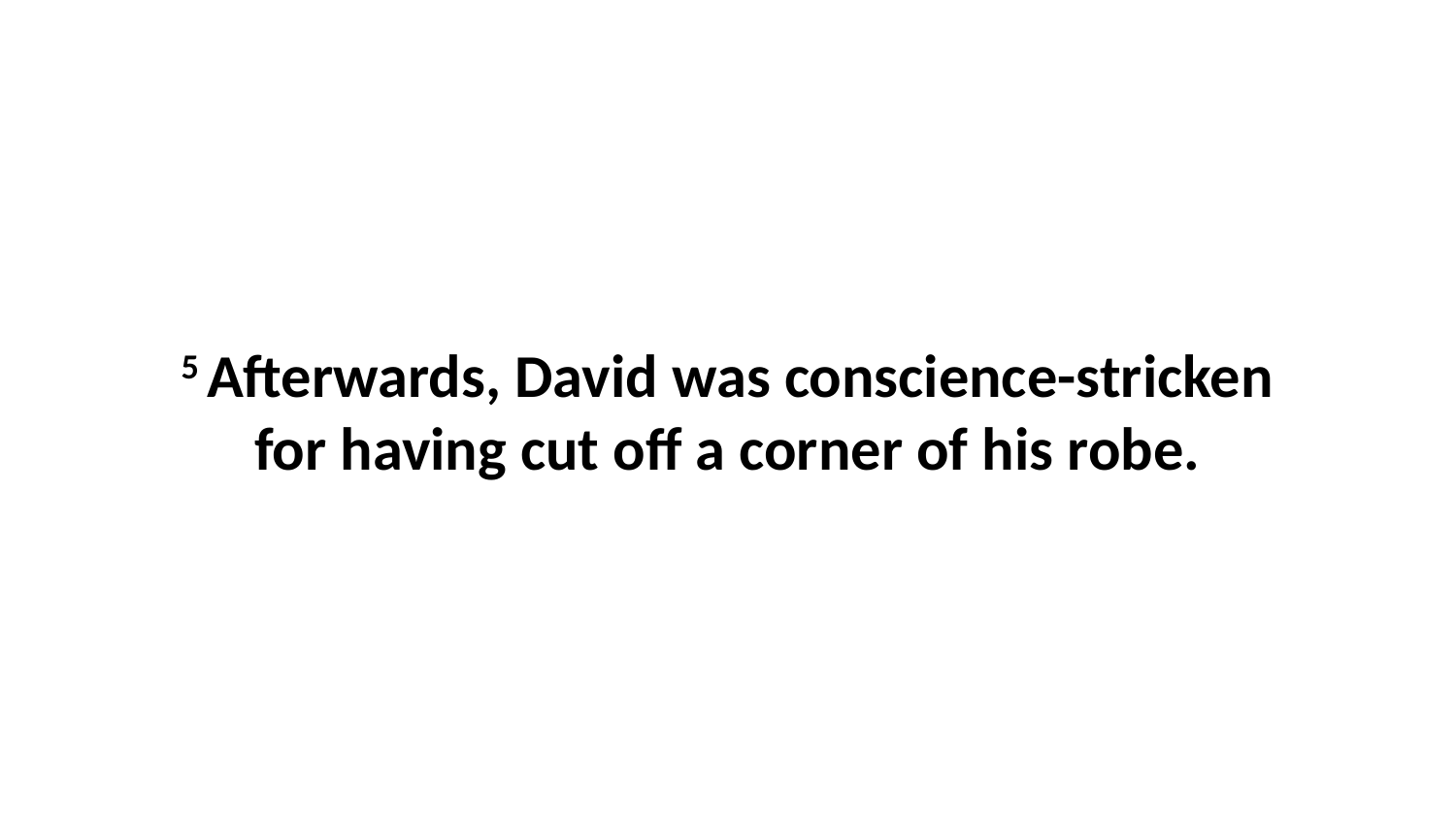

5 Afterwards, David was conscience-stricken for having cut off a corner of his robe.